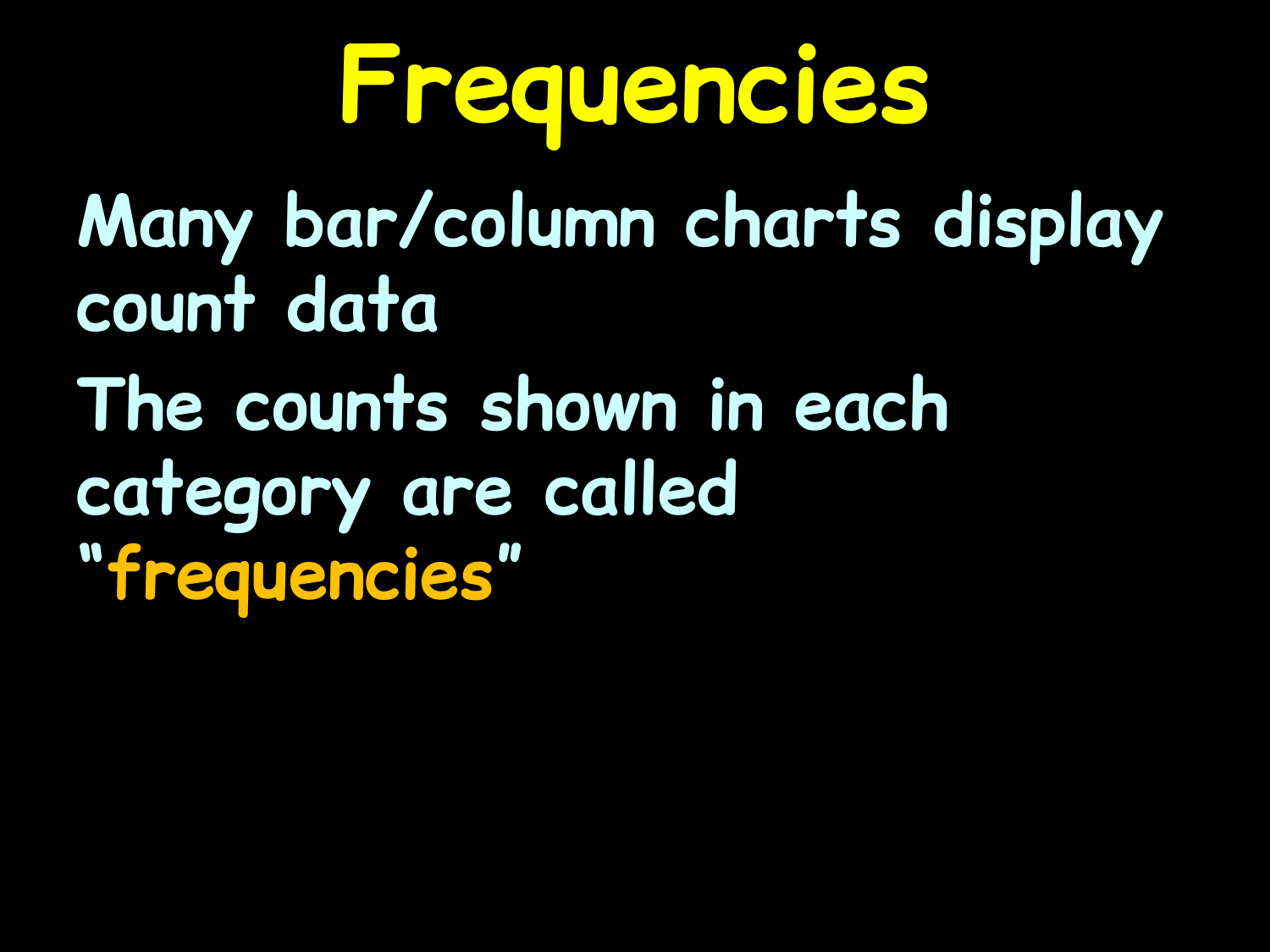

# Frequencies
Many bar/column charts display count data
The counts shown in each category are called “frequencies”